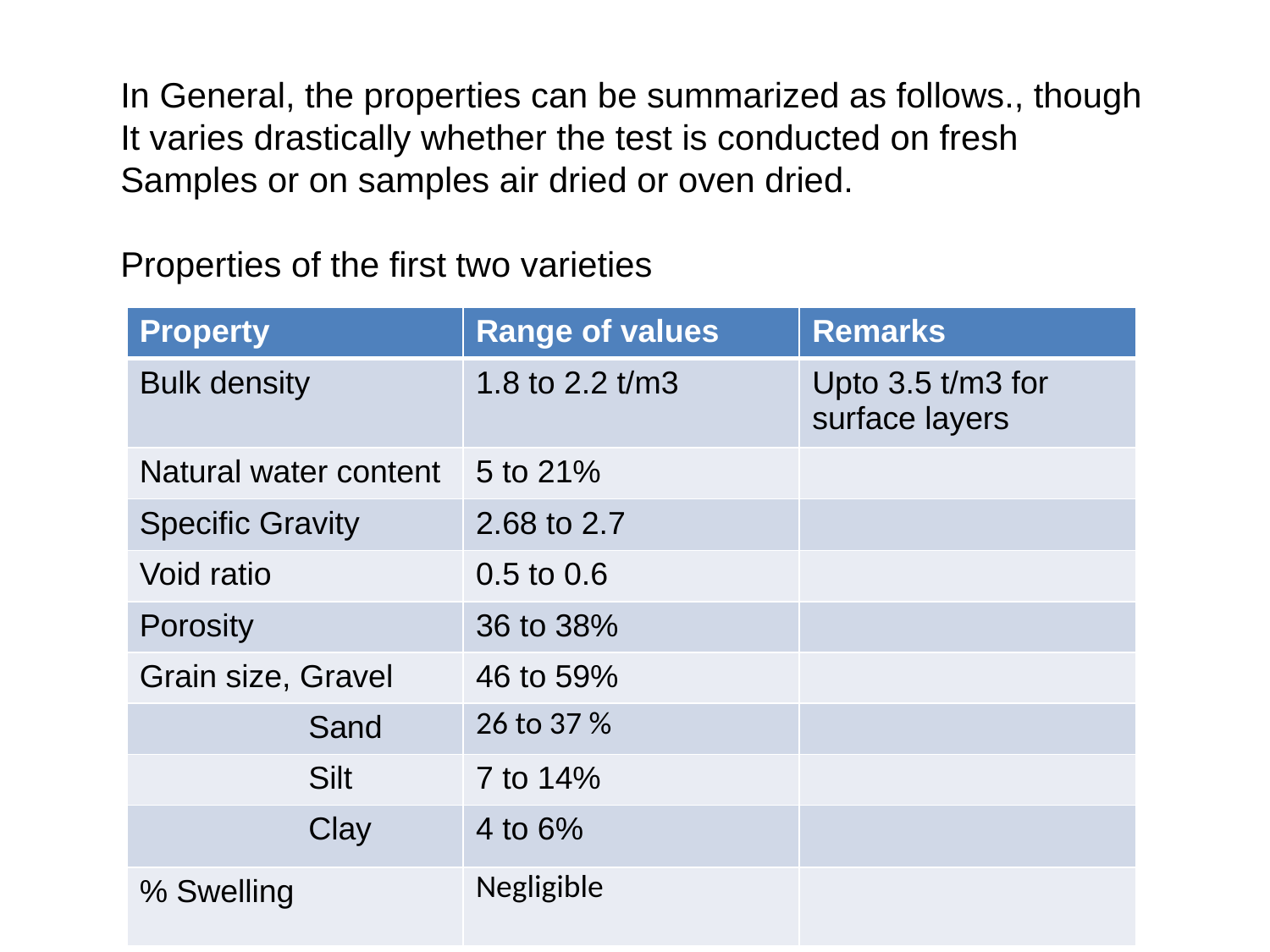

In General, the properties can be summarized as follows., though
It varies drastically whether the test is conducted on fresh
Samples or on samples air dried or oven dried.

Properties of the first two varieties
| Property | Range of values | Remarks |
| --- | --- | --- |
| Bulk density | 1.8 to 2.2 t/m3 | Upto 3.5 t/m3 for surface layers |
| Natural water content | 5 to 21% |  |
| Specific Gravity | 2.68 to 2.7 |  |
| Void ratio | 0.5 to 0.6 |  |
| Porosity | 36 to 38% |  |
| Grain size, Gravel | 46 to 59% |  |
| Sand | 26 to 37 % |  |
| Silt | 7 to 14% |  |
| Clay | 4 to 6% |  |
| % Swelling | Negligible |  |